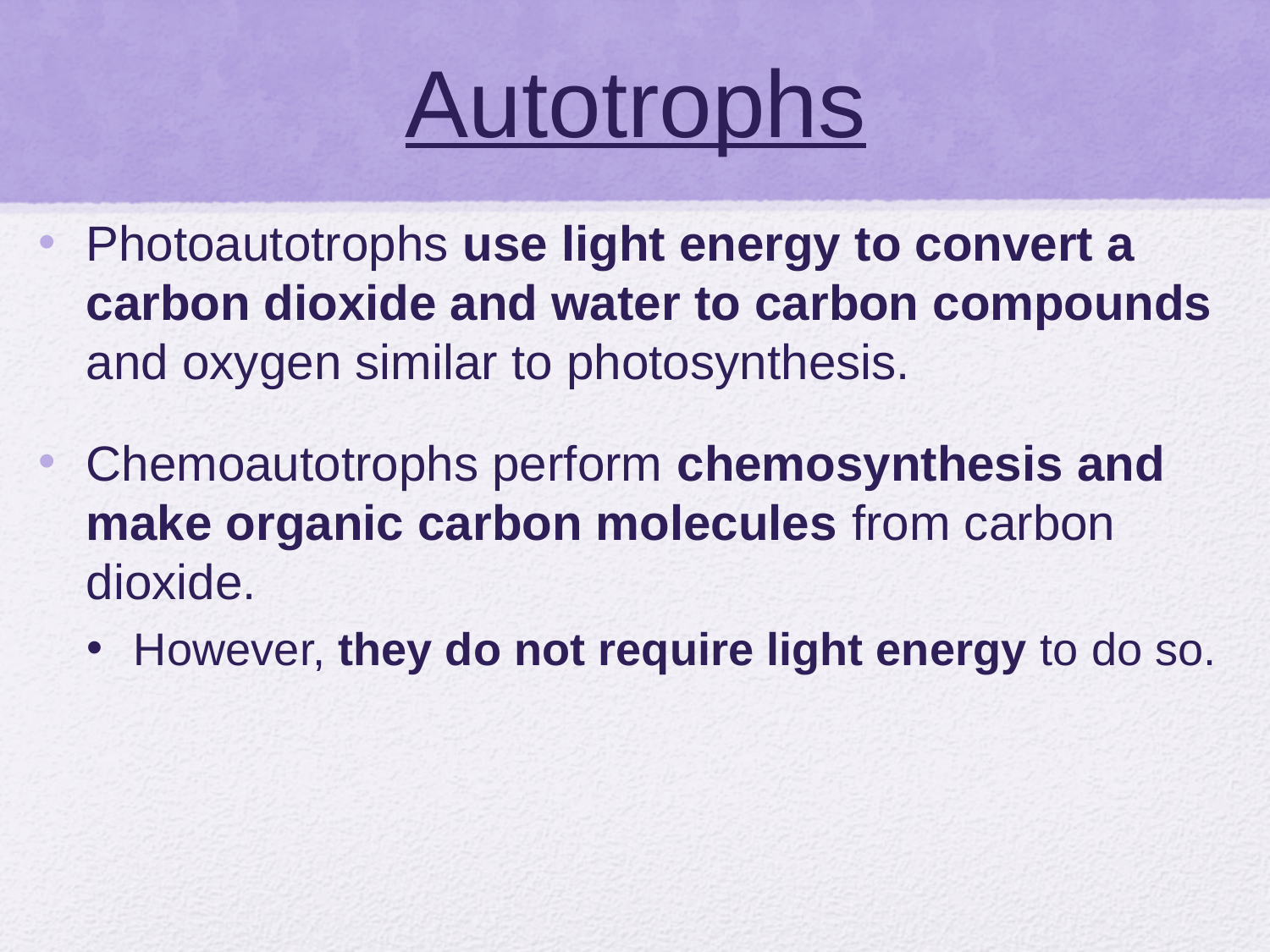

# Autotrophs
Photoautotrophs use light energy to convert a carbon dioxide and water to carbon compounds and oxygen similar to photosynthesis.
Chemoautotrophs perform chemosynthesis and make organic carbon molecules from carbon dioxide.
However, they do not require light energy to do so.